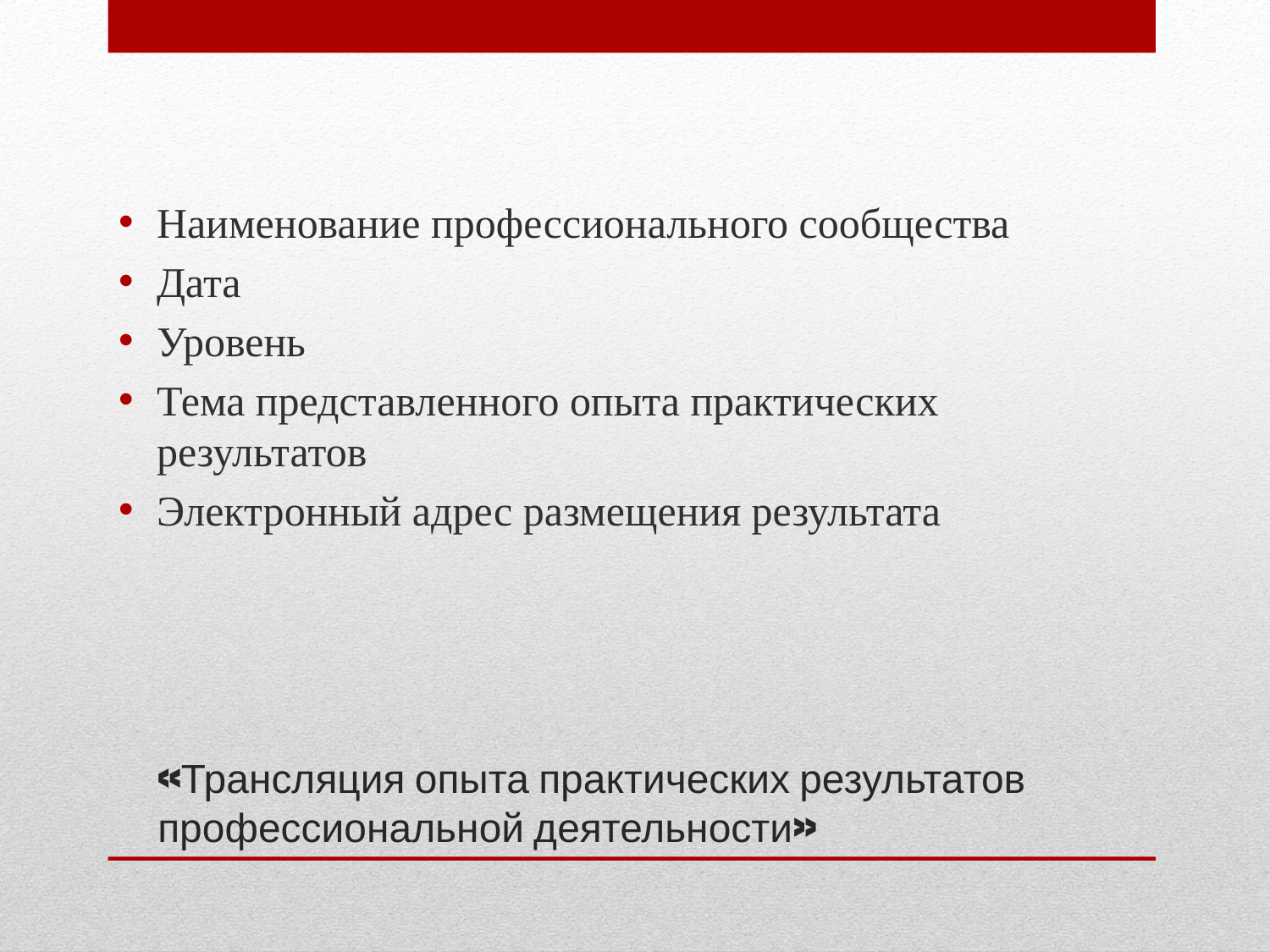

Наименование профессионального сообщества
Дата
Уровень
Тема представленного опыта практических результатов
Электронный адрес размещения результата

# «Трансляция опыта практических результатов профессиональной деятельности»